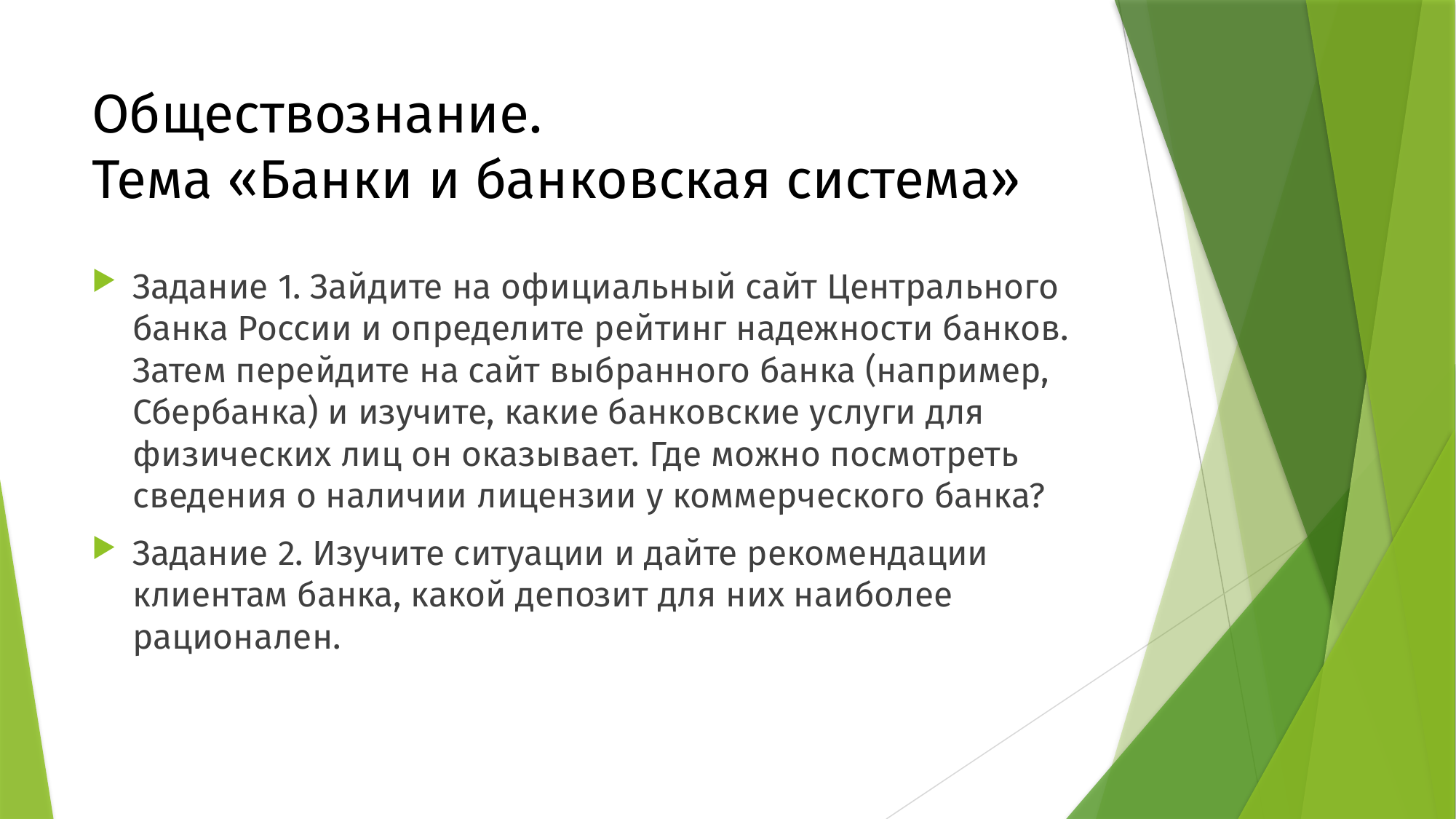

# Обществознание. Тема «Банки и банковская система»
Задание 1. Зайдите на официальный сайт Центрального банка России и определите рейтинг надежности банков. Затем перейдите на сайт выбранного банка (например, Сбербанка) и изучите, какие банковские услуги для физических лиц он оказывает. Где можно посмотреть сведения о наличии лицензии у коммерческого банка?
Задание 2. Изучите ситуации и дайте рекомендации клиентам банка, какой депозит для них наиболее рационален.